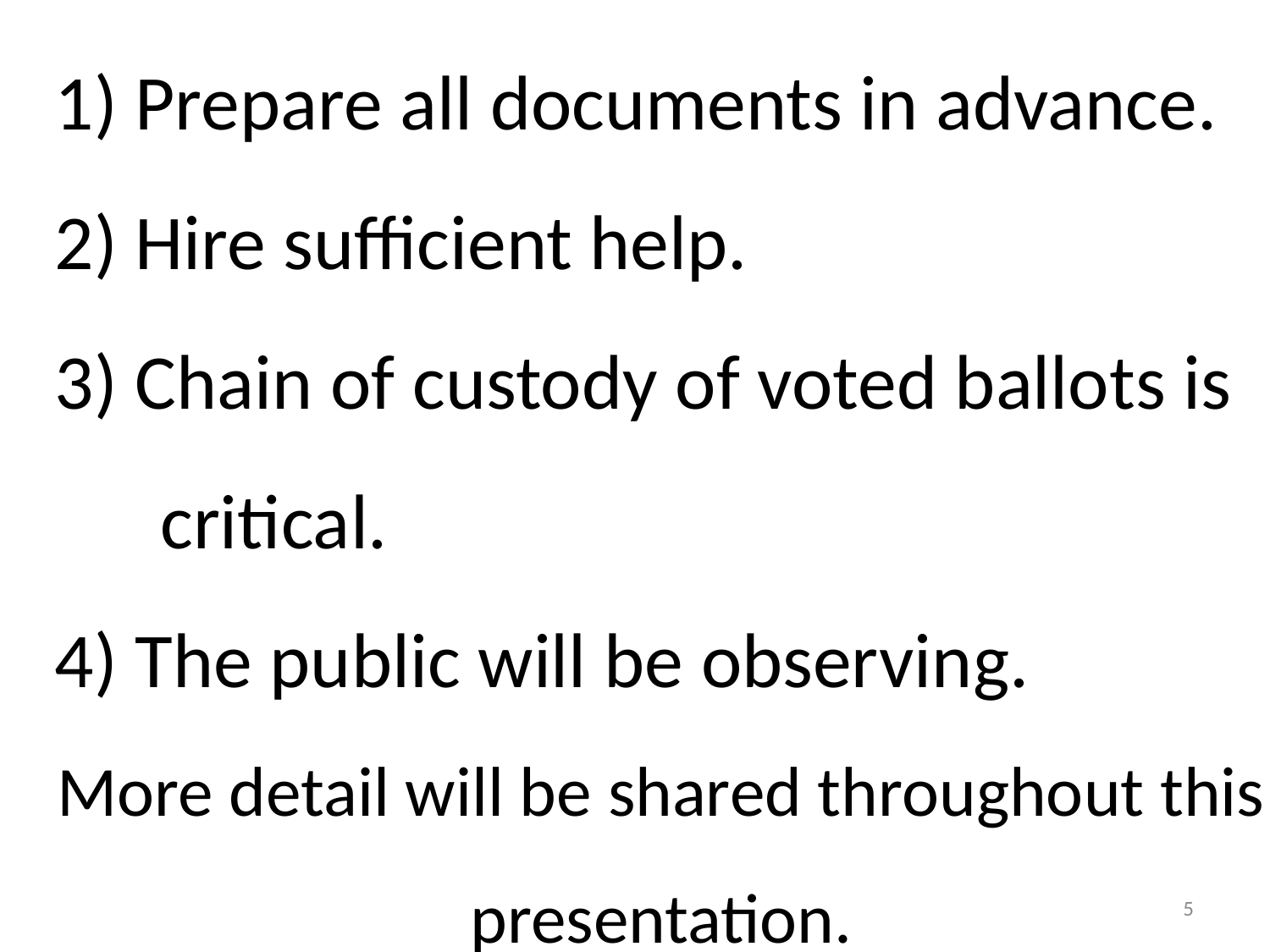

1) Prepare all documents in advance.
2) Hire sufficient help.
3) Chain of custody of voted ballots is
      critical.
4) The public will be observing.
More detail will be shared throughout this presentation.
5